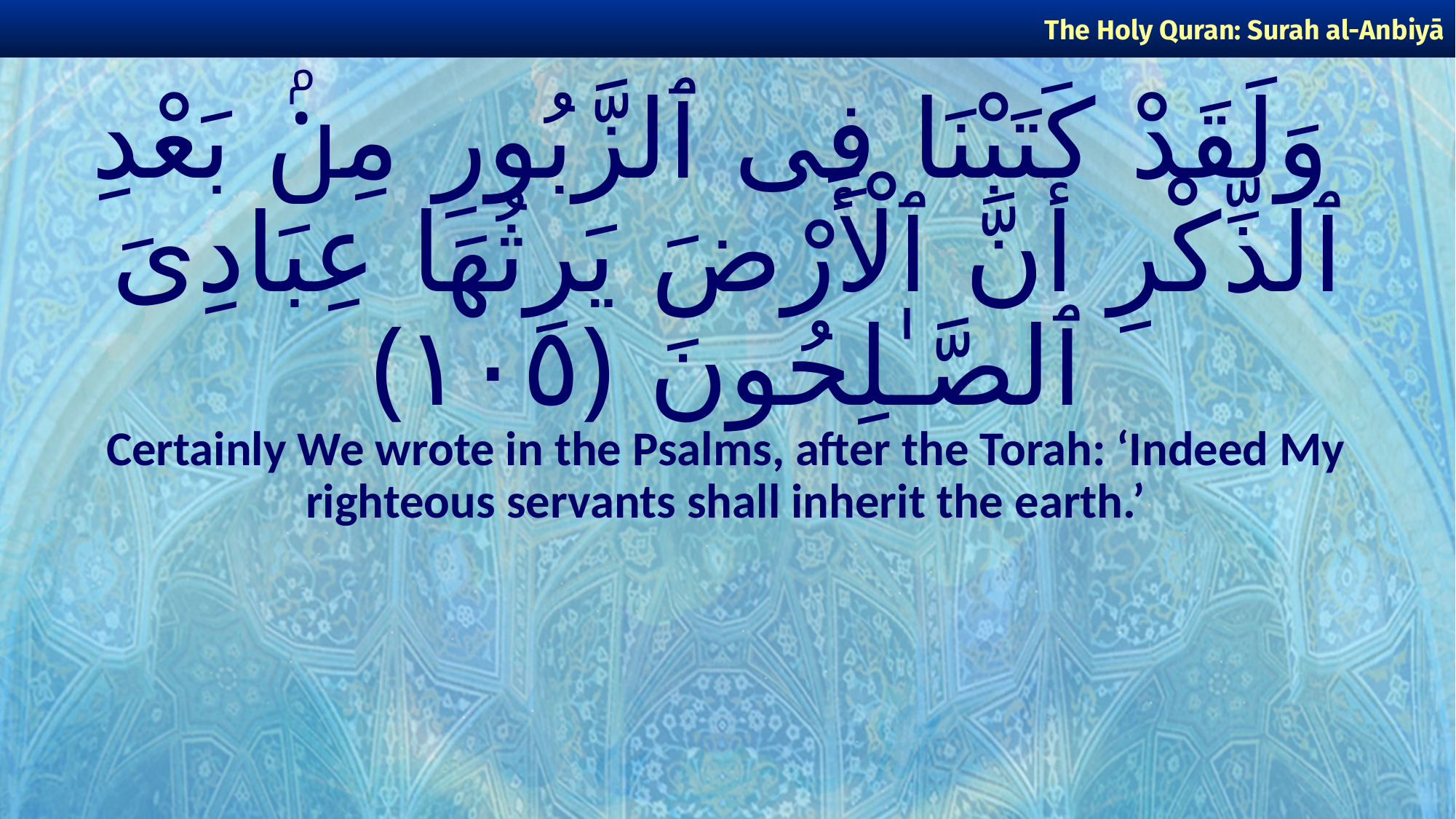

The Holy Quran: Surah al-Anbiyā
# وَلَقَدْ كَتَبْنَا فِى ٱلزَّبُورِ مِنۢ بَعْدِ ٱلذِّكْرِ أَنَّ ٱلْأَرْضَ يَرِثُهَا عِبَادِىَ ٱلصَّـٰلِحُونَ ﴿١٠٥﴾
Certainly We wrote in the Psalms, after the Torah: ‘Indeed My righteous servants shall inherit the earth.’